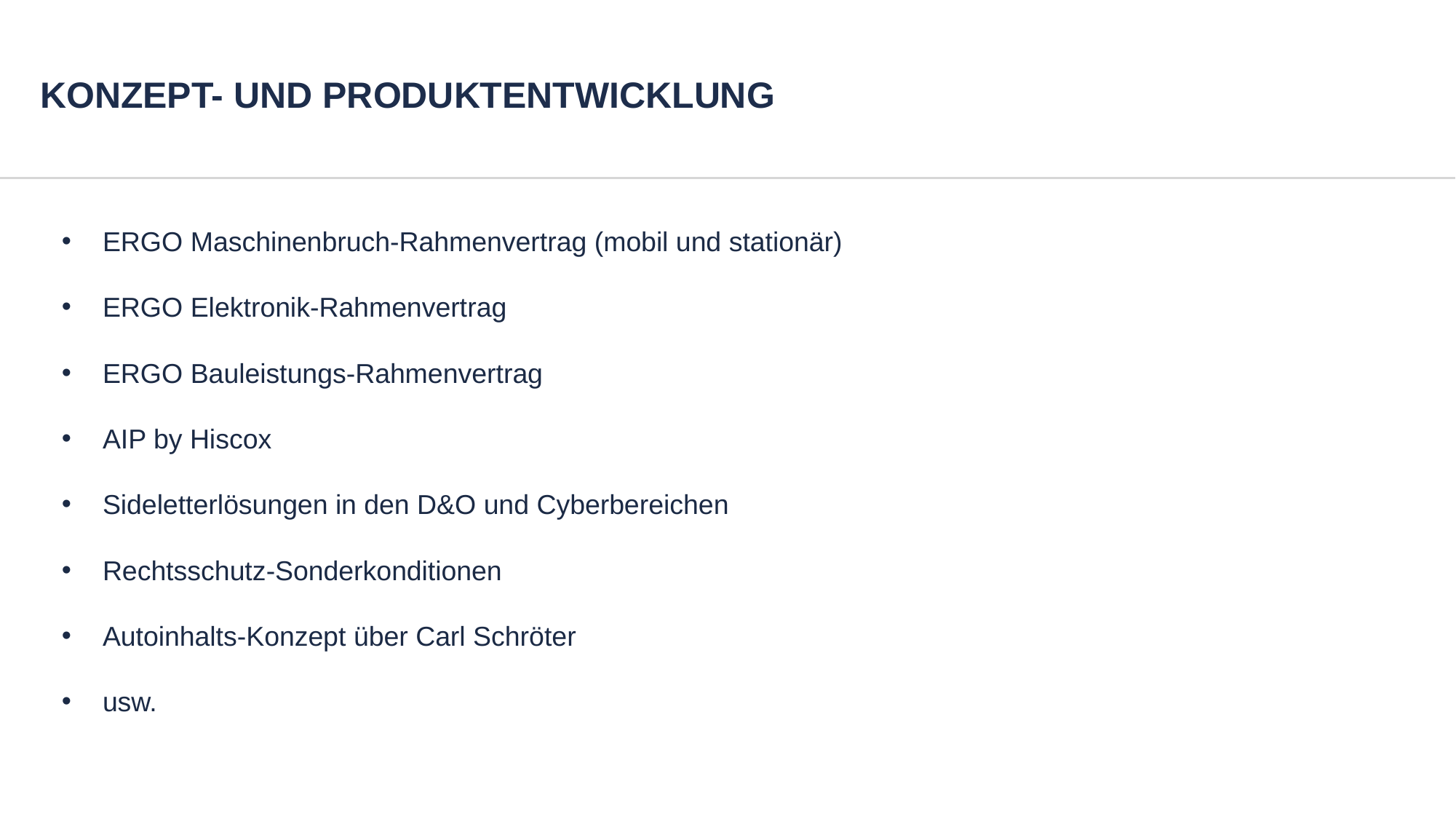

# KONZEPT- UND PRODUKTENTWICKLUNG

ERGO Maschinenbruch-Rahmenvertrag (mobil und stationär)
ERGO Elektronik-Rahmenvertrag
ERGO Bauleistungs-Rahmenvertrag
AIP by Hiscox
Sideletterlösungen in den D&O und Cyberbereichen
Rechtsschutz-Sonderkonditionen
Autoinhalts-Konzept über Carl Schröter
usw.